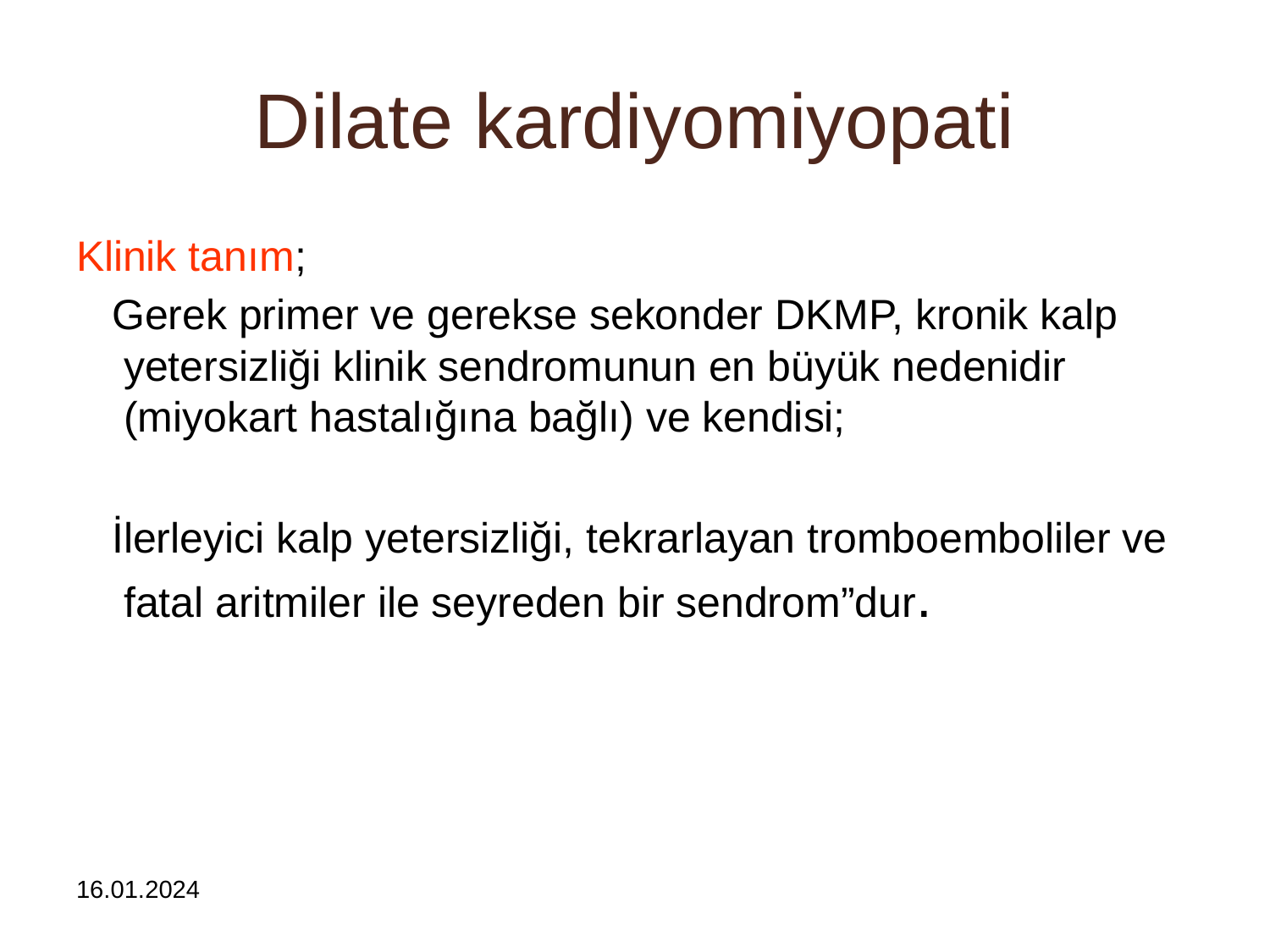

# Dilate kardiyomiyopati
Klinik tanım;
   Gerek primer ve gerekse sekonder DKMP, kronik kalp yetersizliği klinik sendromunun en büyük nedenidir (miyokart hastalığına bağlı) ve kendisi;

   İlerleyici kalp yetersizliği, tekrarlayan tromboemboliler ve fatal aritmiler ile seyreden bir sendrom”dur.
16.01.2024